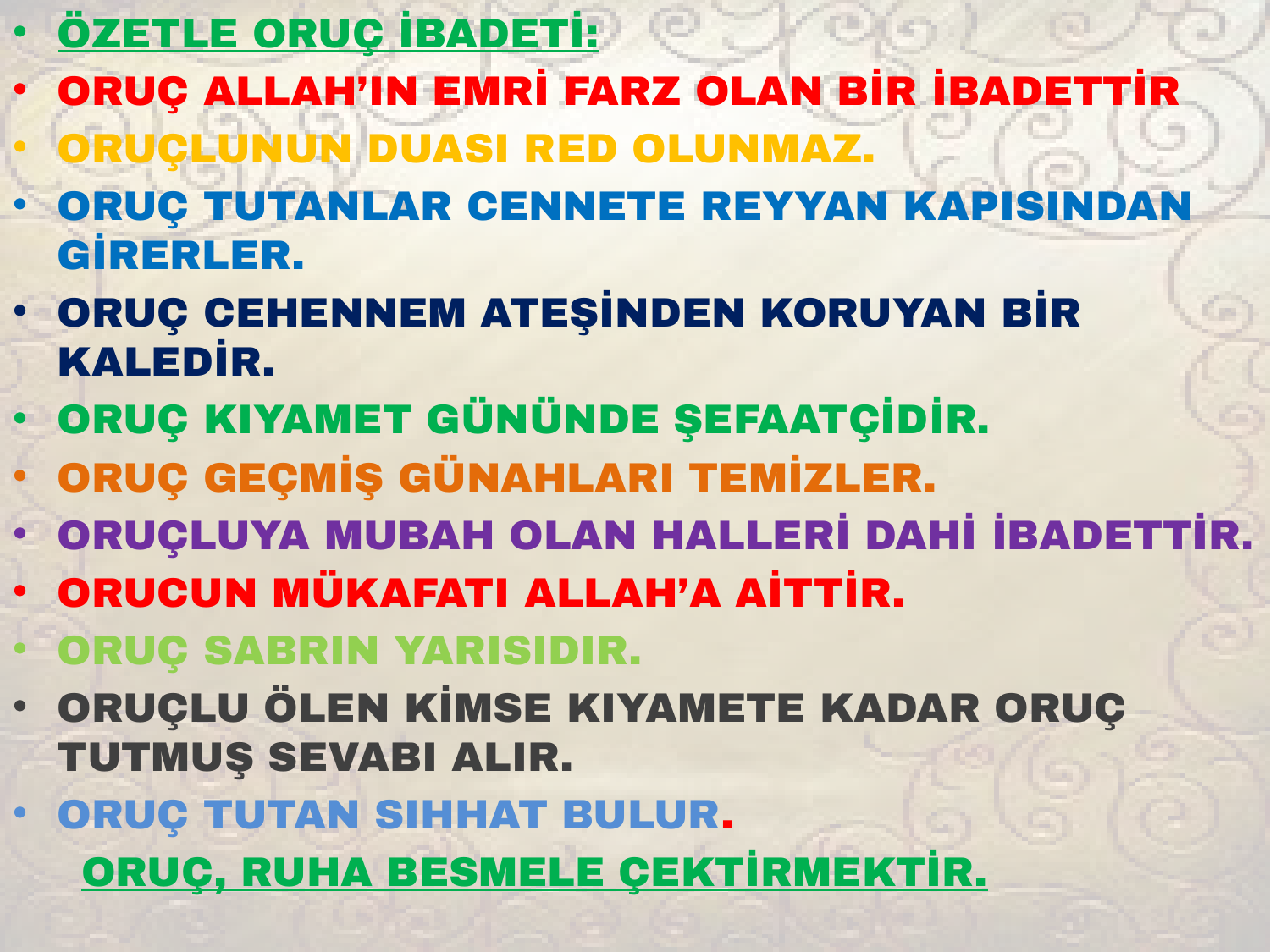

ÖZETLE ORUÇ İBADETİ:
ORUÇ ALLAH’IN EMRİ FARZ OLAN BİR İBADETTİR
ORUÇLUNUN DUASI RED OLUNMAZ.
ORUÇ TUTANLAR CENNETE REYYAN KAPISINDAN GİRERLER.
ORUÇ CEHENNEM ATEŞİNDEN KORUYAN BİR KALEDİR.
ORUÇ KIYAMET GÜNÜNDE ŞEFAATÇİDİR.
ORUÇ GEÇMİŞ GÜNAHLARI TEMİZLER.
ORUÇLUYA MUBAH OLAN HALLERİ DAHİ İBADETTİR.
ORUCUN MÜKAFATI ALLAH’A AİTTİR.
ORUÇ SABRIN YARISIDIR.
ORUÇLU ÖLEN KİMSE KIYAMETE KADAR ORUÇ TUTMUŞ SEVABI ALIR.
ORUÇ TUTAN SIHHAT BULUR.
     ORUÇ, RUHA BESMELE ÇEKTİRMEKTİR.